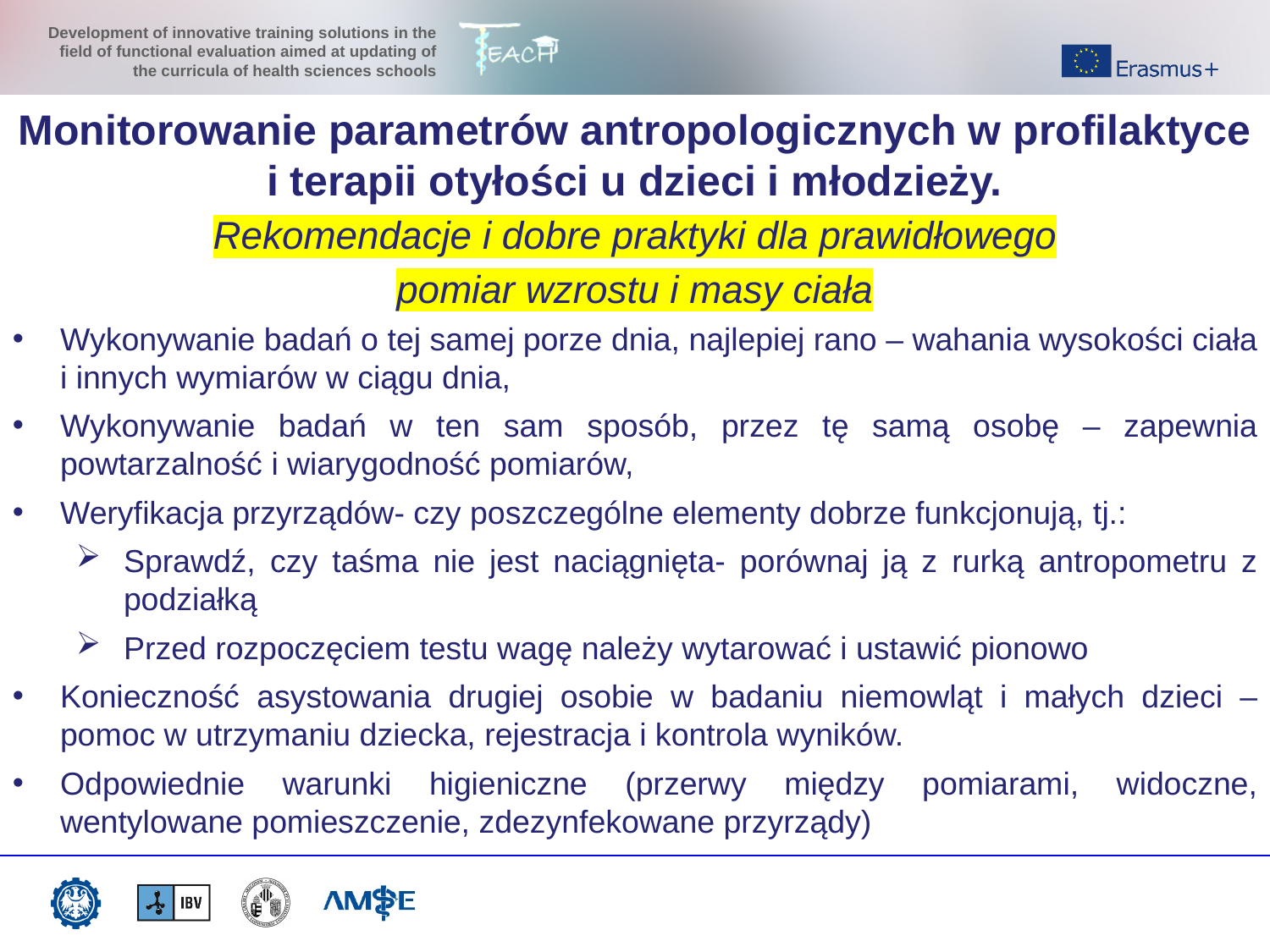

Monitorowanie parametrów antropologicznych w profilaktyce i terapii otyłości u dzieci i młodzieży.
Rekomendacje i dobre praktyki dla prawidłowego
pomiar wzrostu i masy ciała
Wykonywanie badań o tej samej porze dnia, najlepiej rano – wahania wysokości ciała i innych wymiarów w ciągu dnia,
Wykonywanie badań w ten sam sposób, przez tę samą osobę – zapewnia powtarzalność i wiarygodność pomiarów,
Weryfikacja przyrządów- czy poszczególne elementy dobrze funkcjonują, tj.:
Sprawdź, czy taśma nie jest naciągnięta- porównaj ją z rurką antropometru z podziałką
Przed rozpoczęciem testu wagę należy wytarować i ustawić pionowo
Konieczność asystowania drugiej osobie w badaniu niemowląt i małych dzieci – pomoc w utrzymaniu dziecka, rejestracja i kontrola wyników.
Odpowiednie warunki higieniczne (przerwy między pomiarami, widoczne, wentylowane pomieszczenie, zdezynfekowane przyrządy)